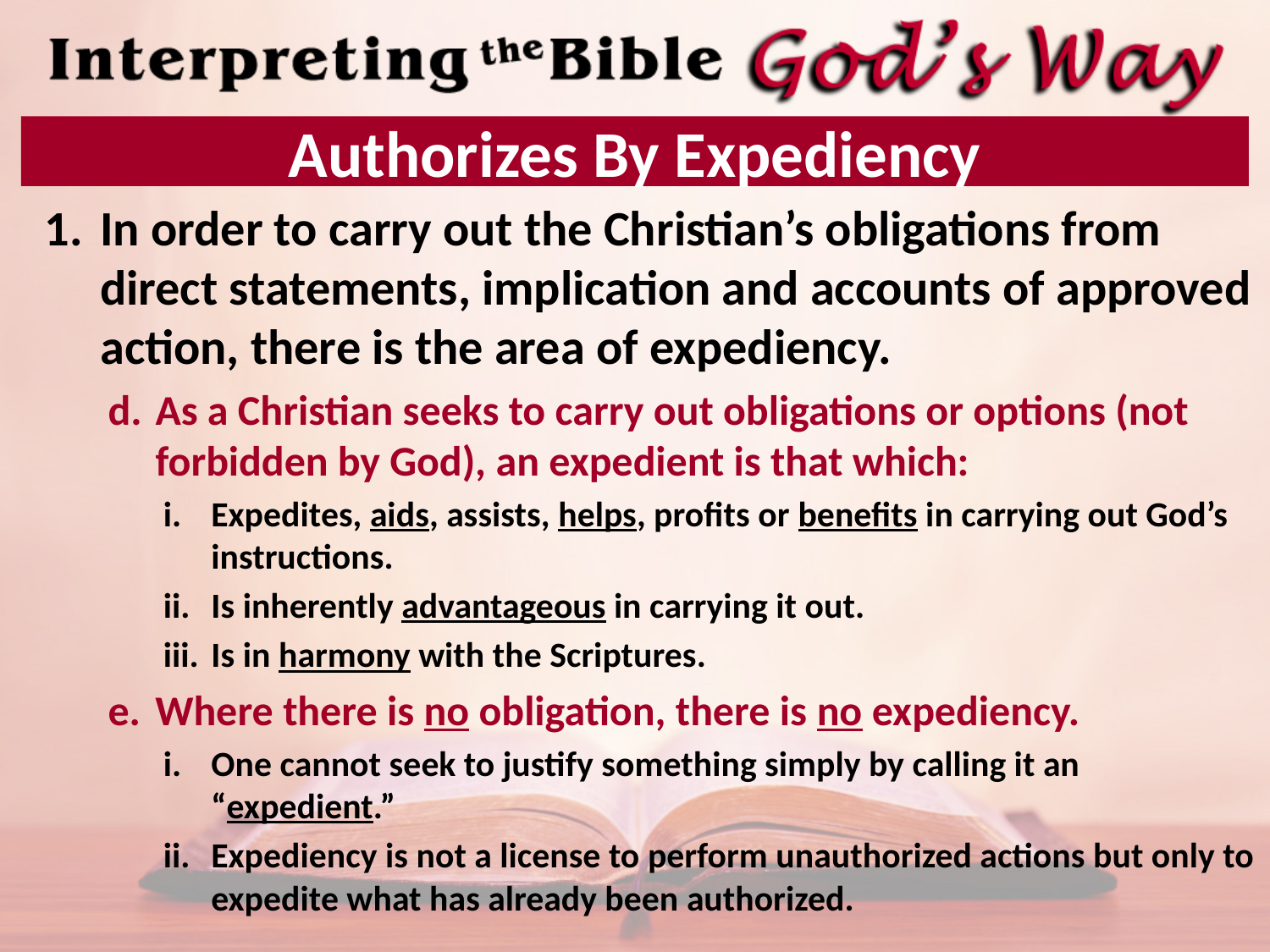

# Authorizes By Expediency
In order to carry out the Christian’s obligations from direct statements, implication and accounts of approved action, there is the area of expediency.
As a Christian seeks to carry out obligations or options (not forbidden by God), an expedient is that which:
Expedites, aids, assists, helps, profits or benefits in carrying out God’s instructions.
Is inherently advantageous in carrying it out.
Is in harmony with the Scriptures.
Where there is no obligation, there is no expediency.
One cannot seek to justify something simply by calling it an “expedient.”
Expediency is not a license to perform unauthorized actions but only to expedite what has already been authorized.